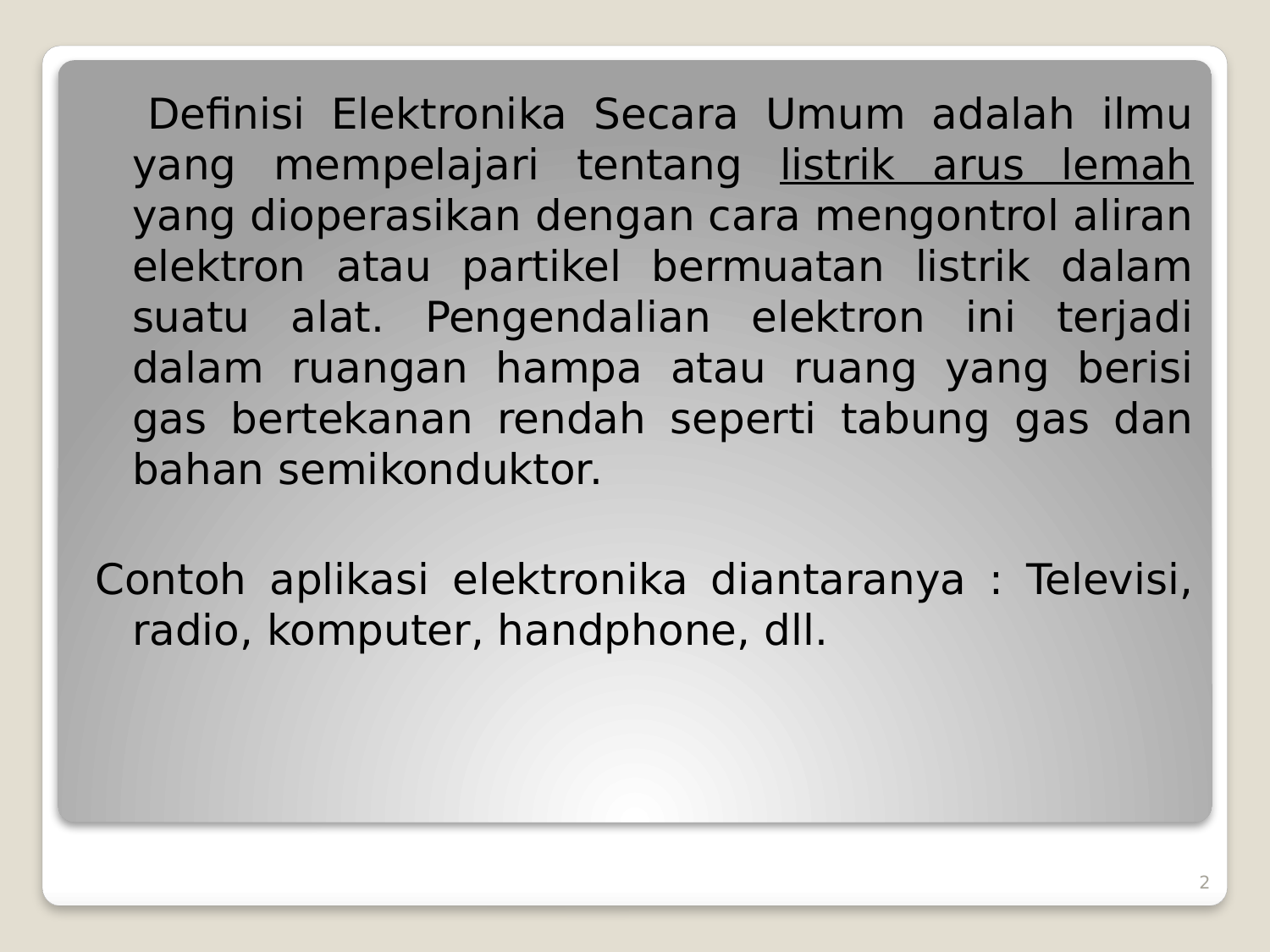

Definisi Elektronika Secara Umum adalah ilmu yang mempelajari tentang listrik arus lemah yang dioperasikan dengan cara mengontrol aliran elektron atau partikel bermuatan listrik dalam suatu alat. Pengendalian elektron ini terjadi dalam ruangan hampa atau ruang yang berisi gas bertekanan rendah seperti tabung gas dan bahan semikonduktor.

Contoh aplikasi elektronika diantaranya : Televisi, radio, komputer, handphone, dll.
2